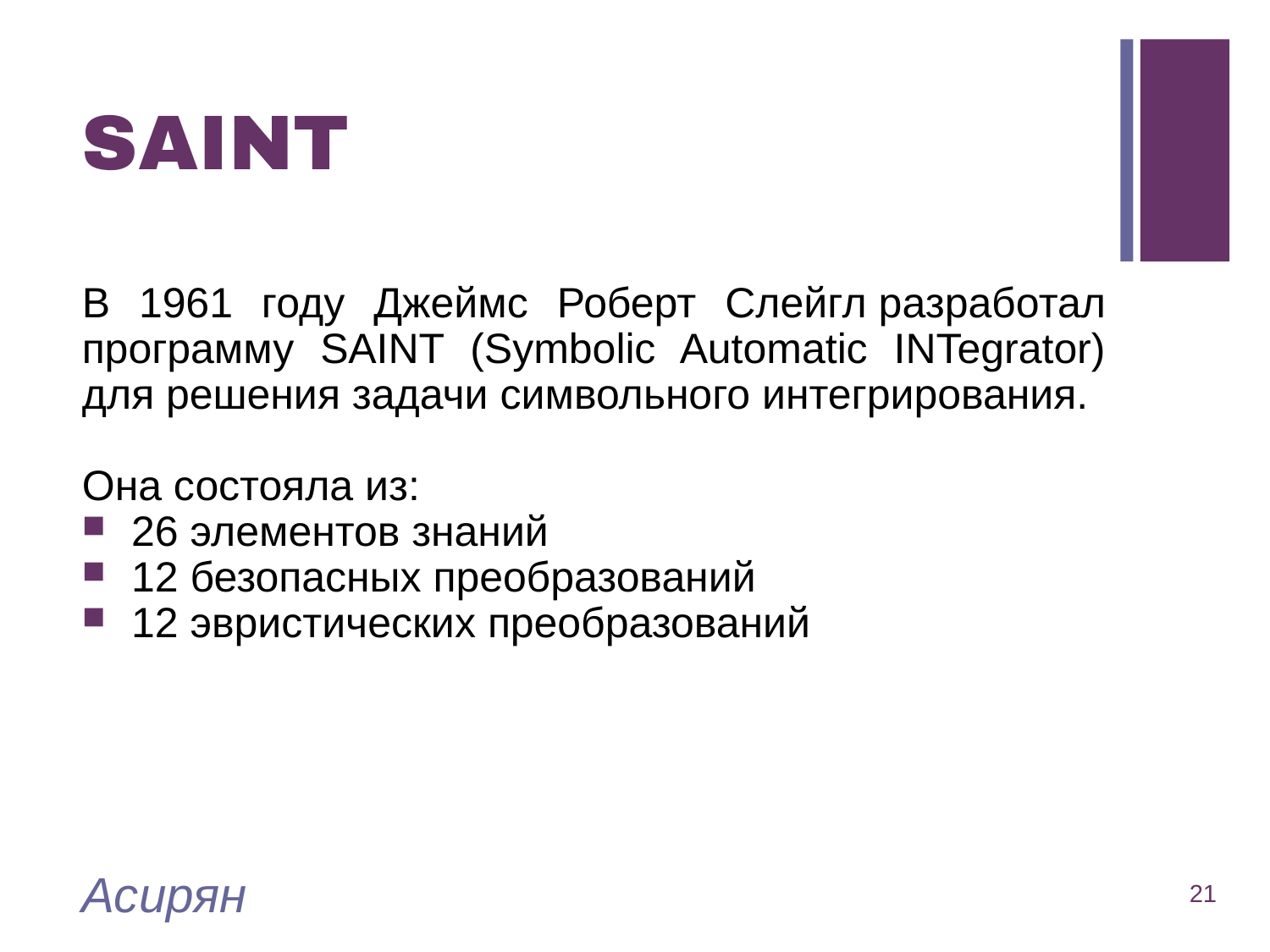

# SAINT
В 1961 году Джеймс Роберт Слейгл разработал программу SAINT (Symbolic Automatic INTegrator) для решения задачи символьного интегрирования.

Она состояла из:
26 элементов знаний
12 безопасных преобразований
12 эвристических преобразований
Асирян
21